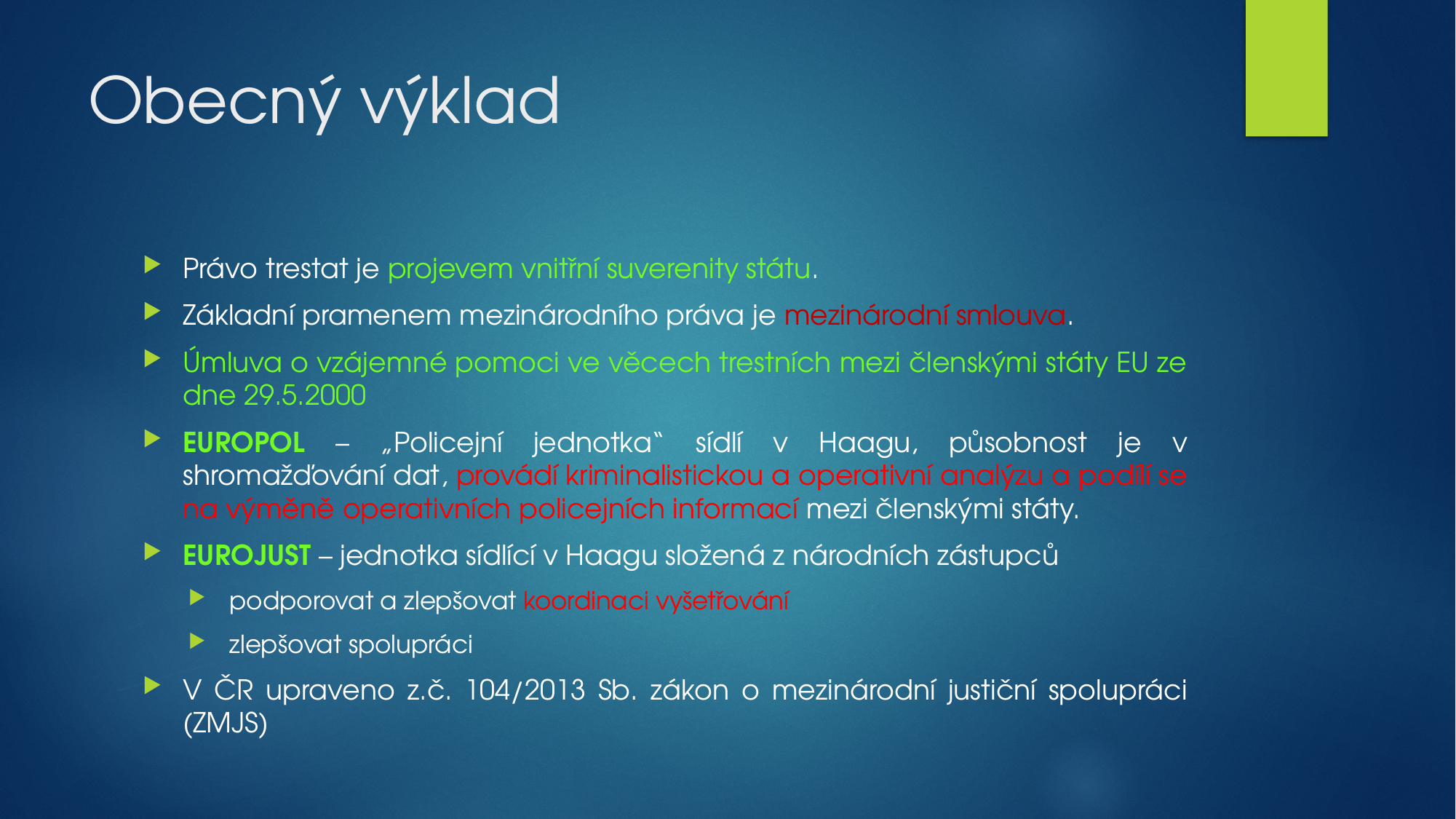

# Obecný výklad
Právo trestat je projevem vnitřní suverenity státu.
Základní pramenem mezinárodního práva je mezinárodní smlouva.
Úmluva o vzájemné pomoci ve věcech trestních mezi členskými státy EU ze dne 29.5.2000
EUROPOL – „Policejní jednotka“ sídlí v Haagu, působnost je v shromažďování dat, provádí kriminalistickou a operativní analýzu a podílí se na výměně operativních policejních informací mezi členskými státy.
EUROJUST – jednotka sídlící v Haagu složená z národních zástupců
podporovat a zlepšovat koordinaci vyšetřování
zlepšovat spolupráci
V ČR upraveno z.č. 104/2013 Sb. zákon o mezinárodní justiční spolupráci (ZMJS)